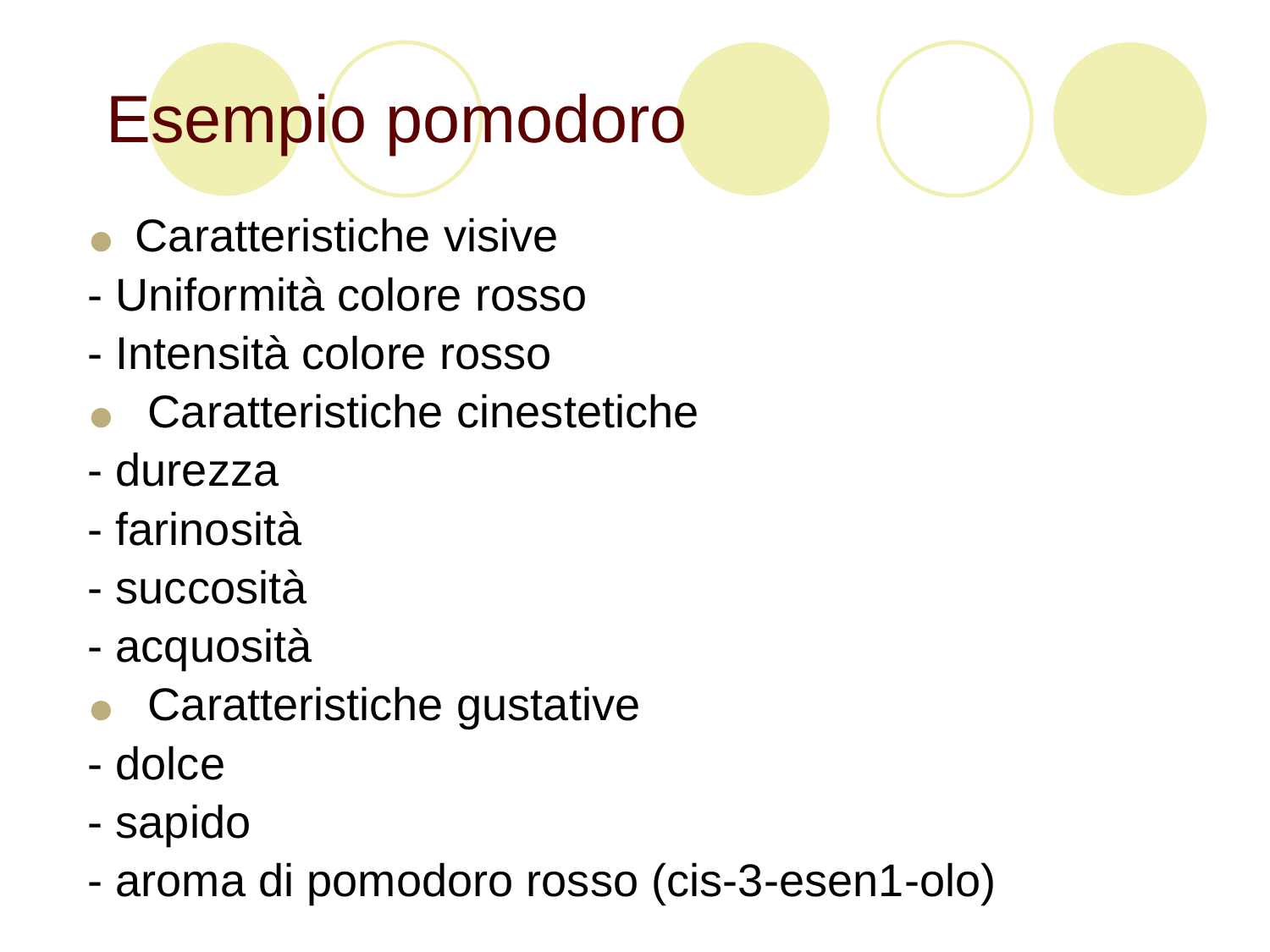

Esempio pomodoro
Caratteristiche visive
- Uniformità colore rosso
- Intensità colore rosso
 Caratteristiche cinestetiche
- durezza
- farinosità
- succosità
- acquosità
 Caratteristiche gustative
- dolce
- sapido
- aroma di pomodoro rosso (cis-3-esen1-olo)